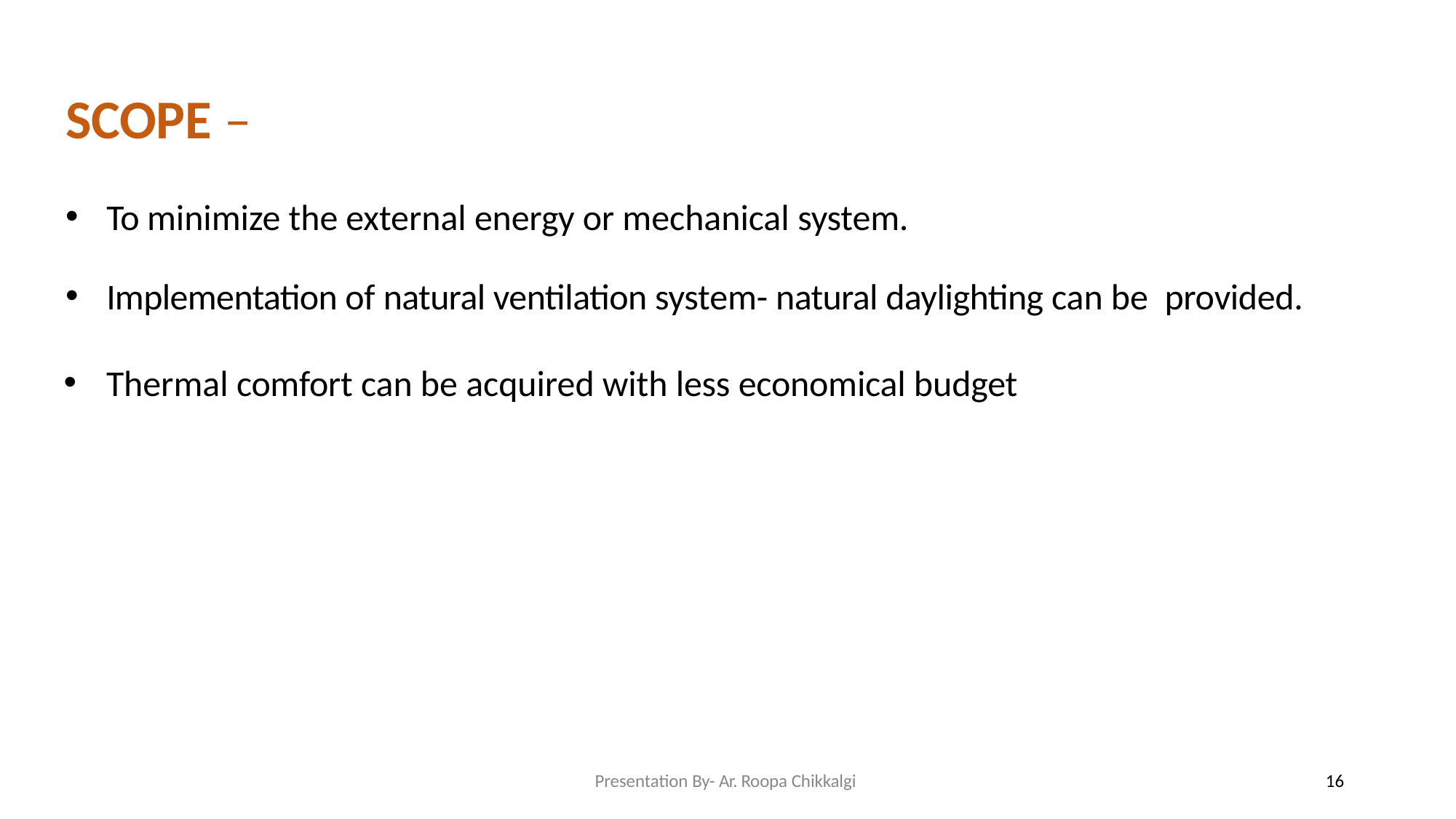

# SCOPE –
To minimize the external energy or mechanical system.
Implementation of natural ventilation system- natural daylighting can be  provided.

Thermal comfort can be acquired with less economical budget
Presentation By- Ar. Roopa Chikkalgi
16